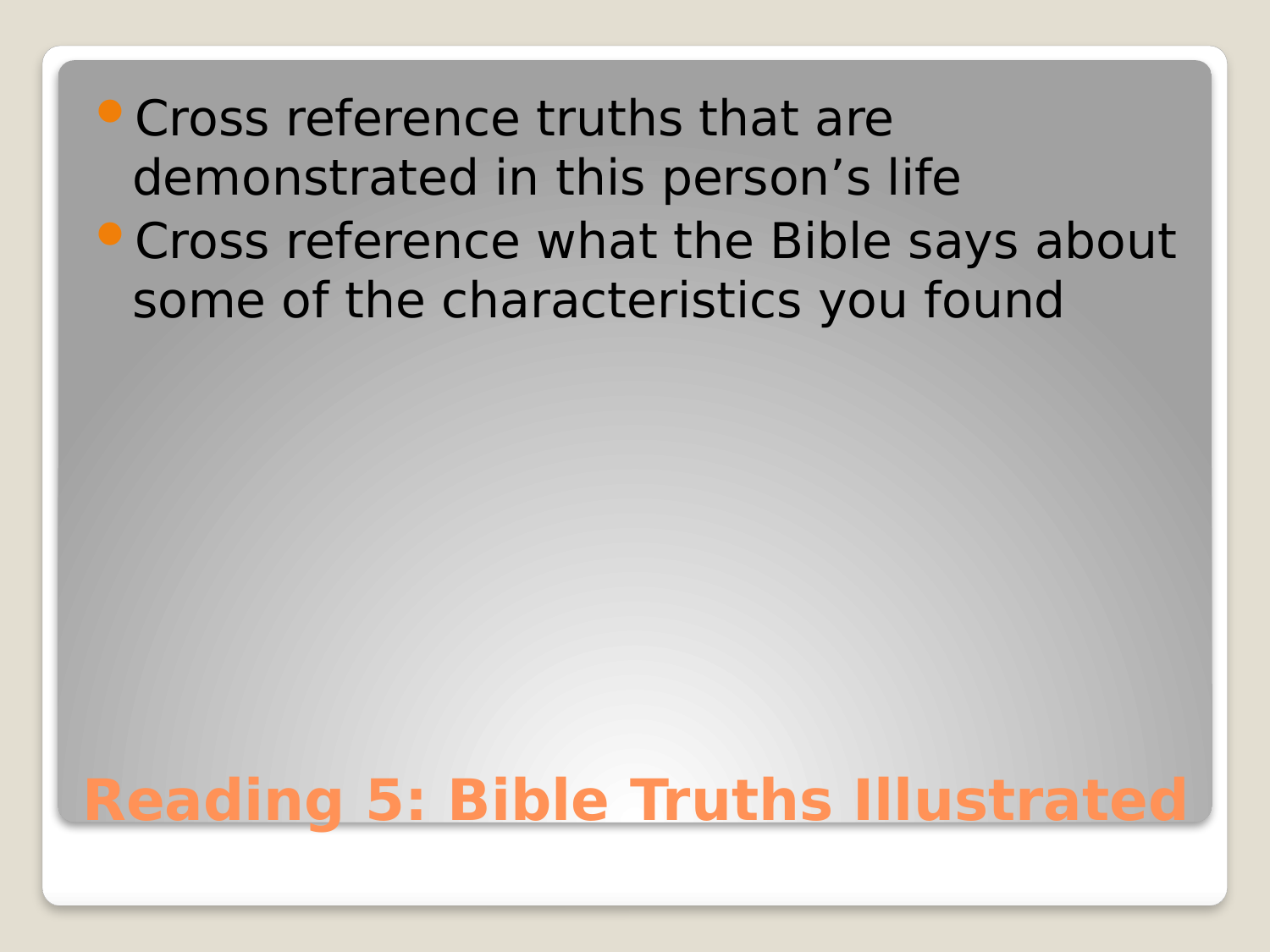

Cross reference truths that are demonstrated in this person’s life
Cross reference what the Bible says about some of the characteristics you found
# Reading 5: Bible Truths Illustrated